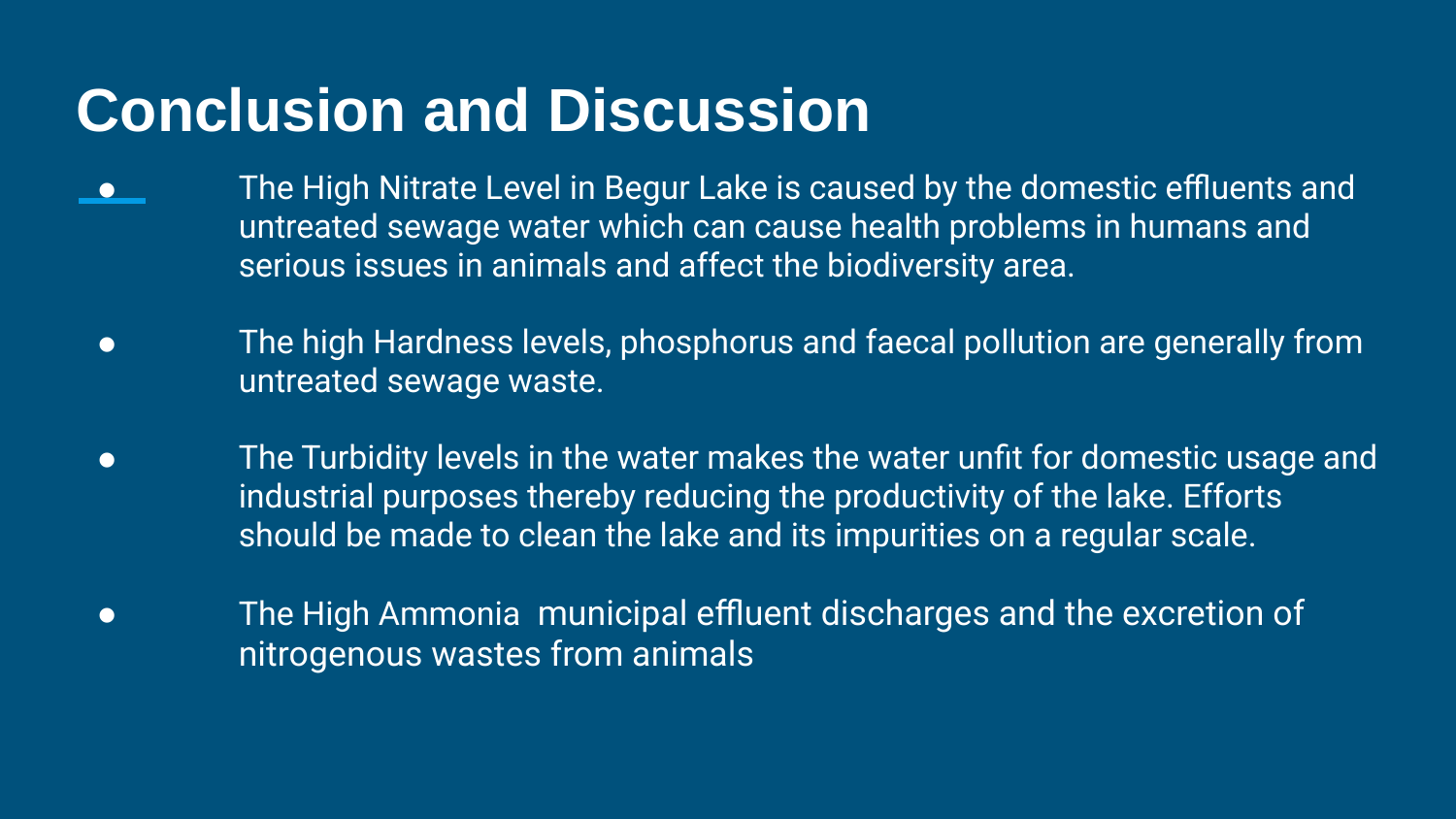

# Conclusion and Discussion

The High Nitrate Level in Begur Lake is caused by the domestic effluents and untreated sewage water which can cause health problems in humans and serious issues in animals and affect the biodiversity area.

The high Hardness levels, phosphorus and faecal pollution are generally from untreated sewage waste.

The Turbidity levels in the water makes the water unfit for domestic usage and industrial purposes thereby reducing the productivity of the lake. Efforts should be made to clean the lake and its impurities on a regular scale.

The High Ammonia  municipal effluent discharges and the excretion of nitrogenous wastes from animals